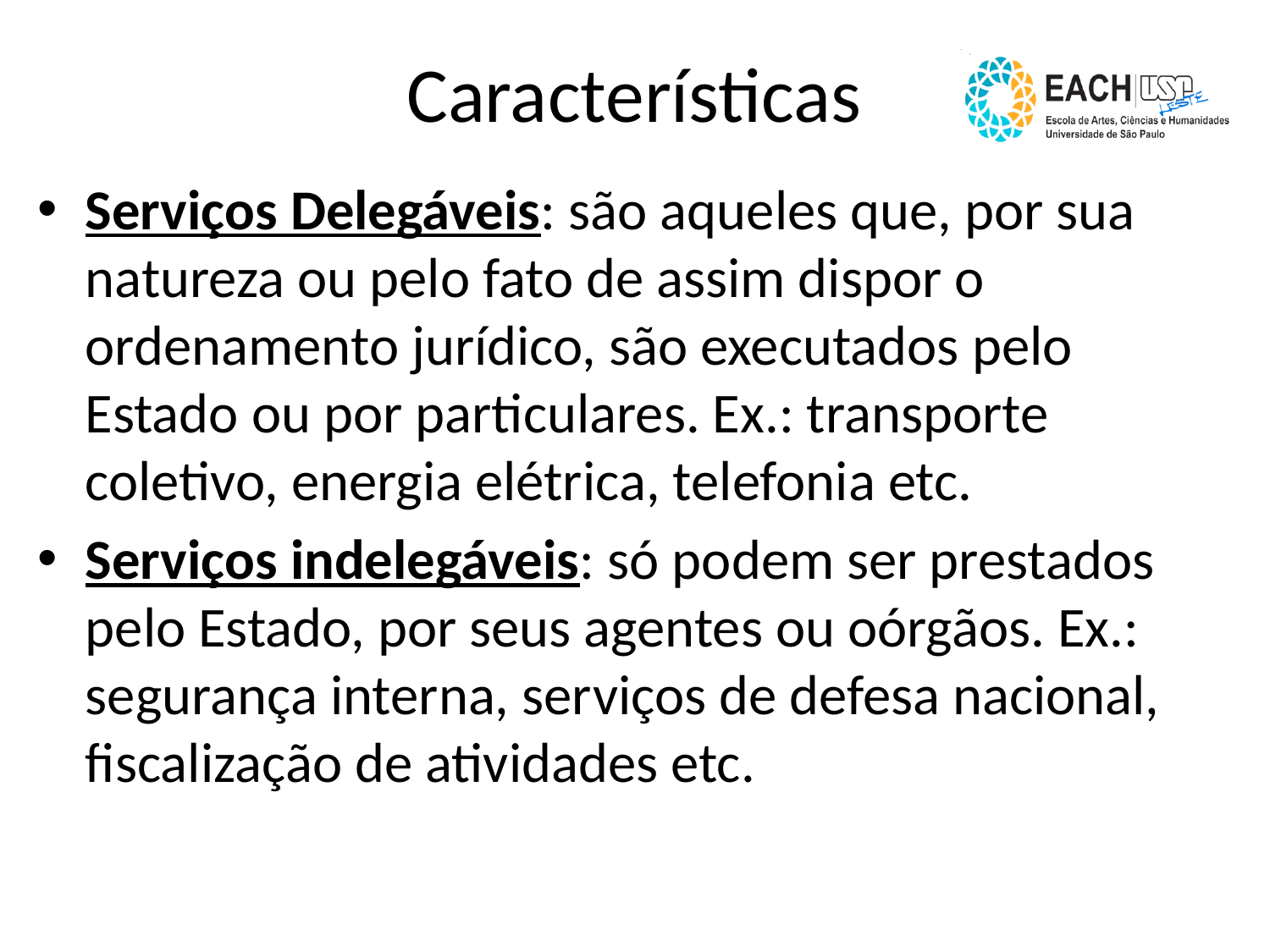

# Características
Serviços Delegáveis: são aqueles que, por sua natureza ou pelo fato de assim dispor o ordenamento jurídico, são executados pelo Estado ou por particulares. Ex.: transporte coletivo, energia elétrica, telefonia etc.
Serviços indelegáveis: só podem ser prestados pelo Estado, por seus agentes ou oórgãos. Ex.: segurança interna, serviços de defesa nacional, fiscalização de atividades etc.